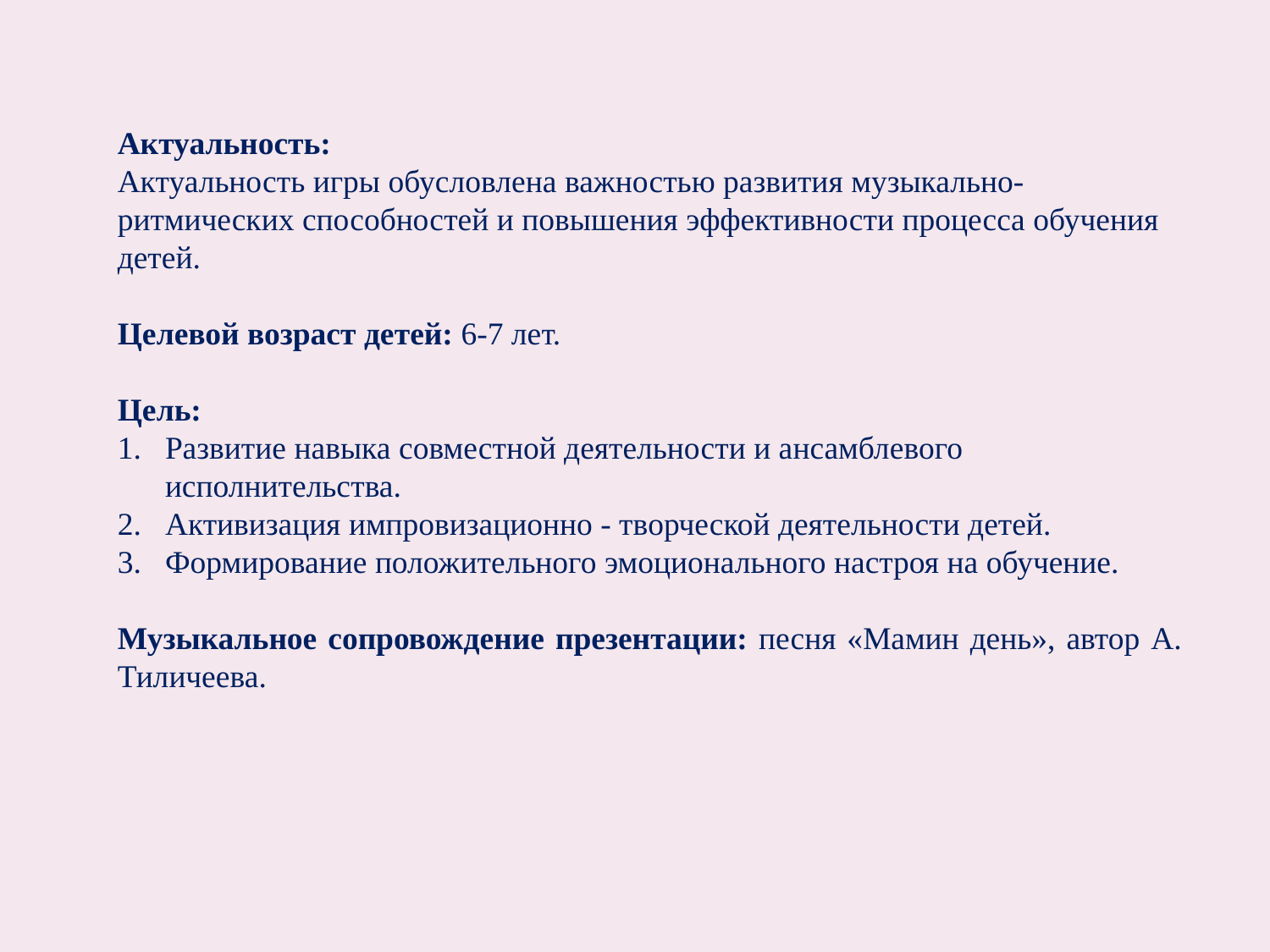

Актуальность:
Актуальность игры обусловлена важностью развития музыкально-ритмических способностей и повышения эффективности процесса обучения детей.

Целевой возраст детей: 6-7 лет.

Цель:
Развитие навыка совместной деятельности и ансамблевого исполнительства.
Активизация импровизационно - творческой деятельности детей.
Формирование положительного эмоционального настроя на обучение.

Музыкальное сопровождение презентации: песня «Мамин день», автор А. Тиличеева.